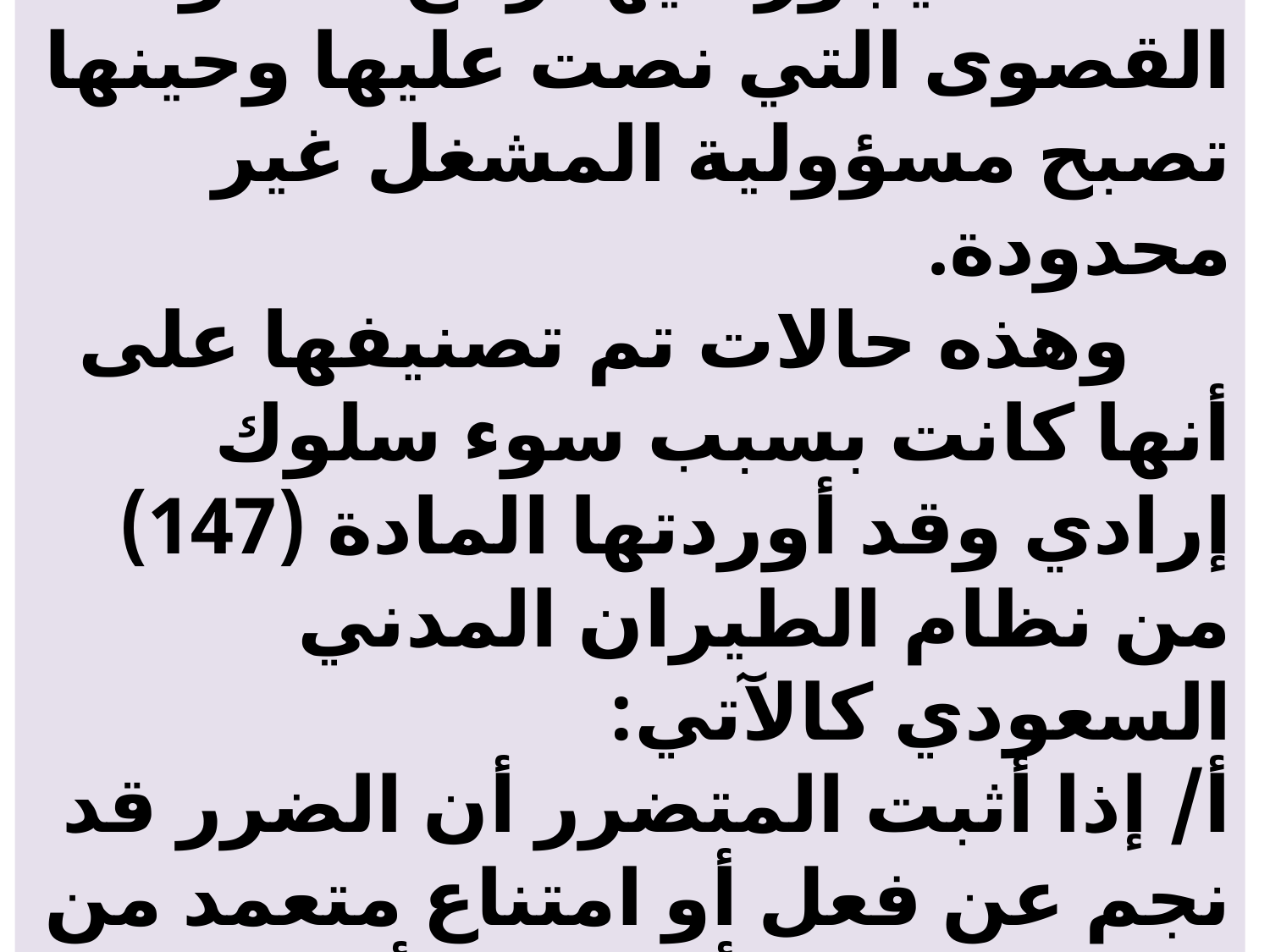

# إلاّ أن الاتفاقية وضعت بعض الحالات يجوز فيها رفع الحدود القصوى التي نصت عليها وحينها تصبح مسؤولية المشغل غير محدودة. وهذه حالات تم تصنيفها على أنها كانت بسبب سوء سلوك إرادي وقد أوردتها المادة (147) من نظام الطيران المدني السعودي كالآتي: أ/ إذا أثبت المتضرر أن الضرر قد نجم عن فعل أو امتناع متعمد من قبل المشغل أو تابعيه أو وكلائه بقصد إحداث الضرر.